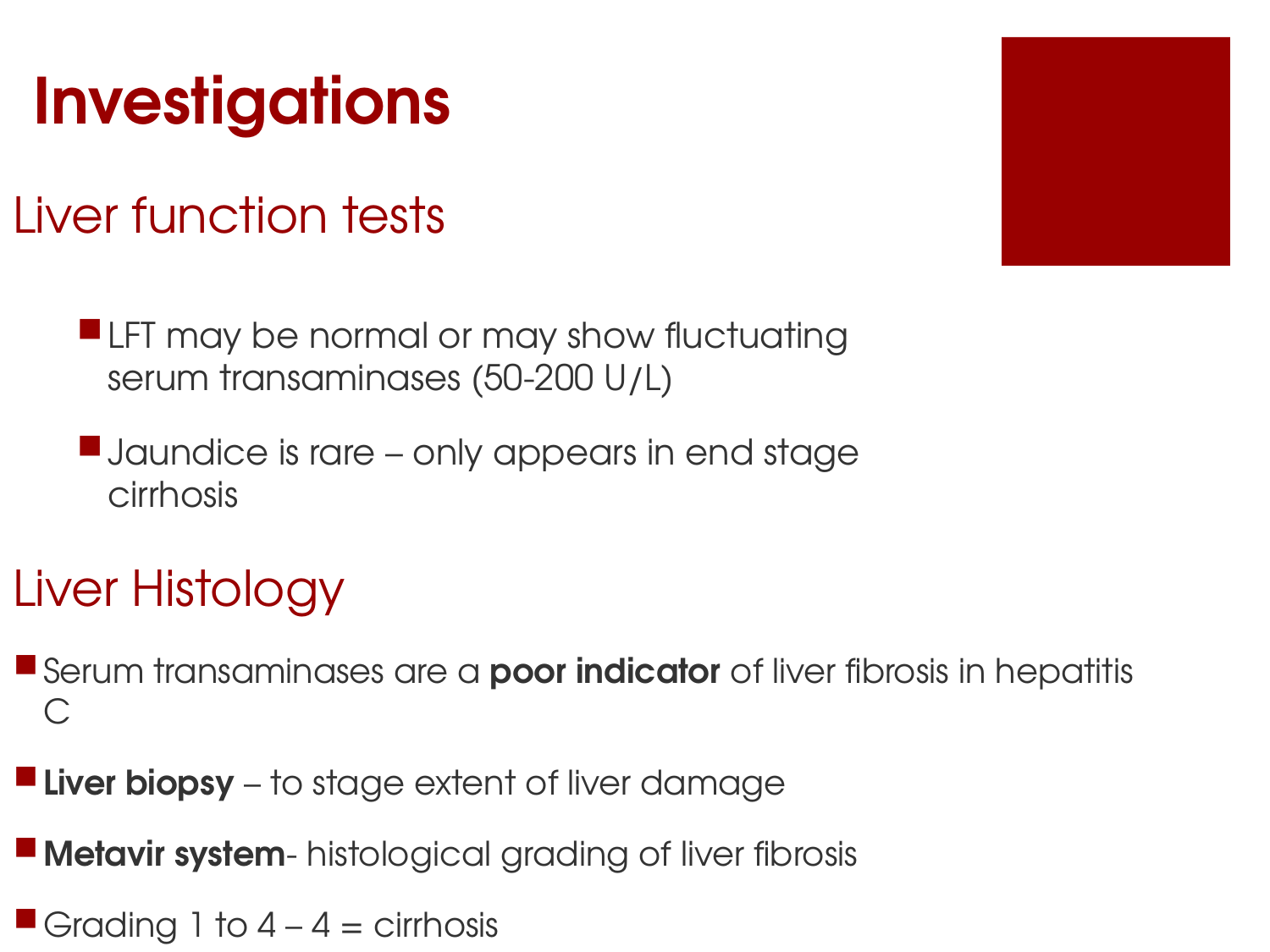

Investigations
# Liver function tests
LFT may be normal or may show fluctuating serum transaminases (50-200 U/L)
Jaundice is rare – only appears in end stage cirrhosis
Liver Histology
Serum transaminases are a poor indicator of liver fibrosis in hepatitis C
Liver biopsy – to stage extent of liver damage
Metavir system- histological grading of liver fibrosis
Grading 1 to 4 – 4 = cirrhosis